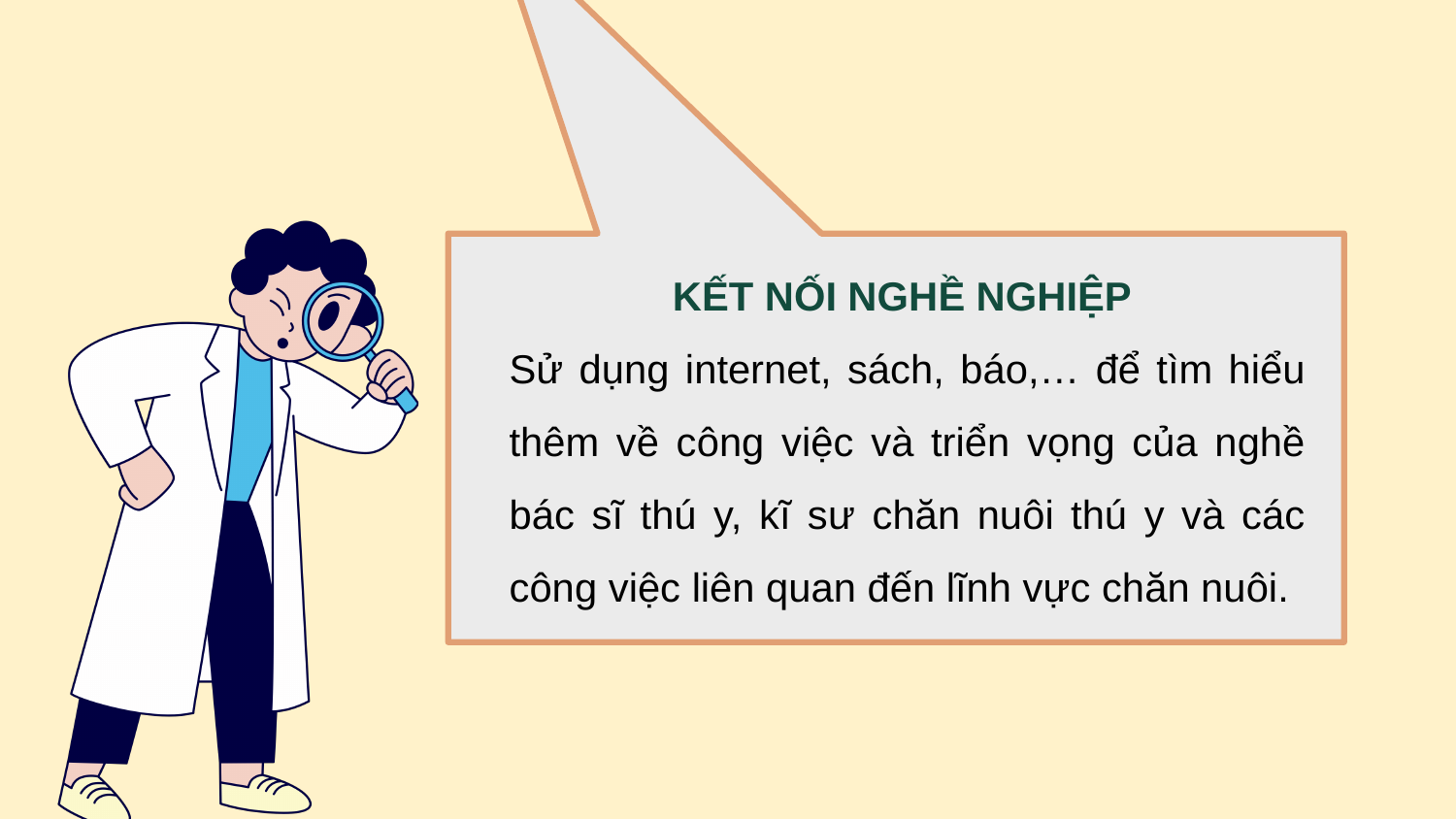

KẾT NỐI NGHỀ NGHIỆP
Sử dụng internet, sách, báo,… để tìm hiểu thêm về công việc và triển vọng của nghề bác sĩ thú y, kĩ sư chăn nuôi thú y và các công việc liên quan đến lĩnh vực chăn nuôi.